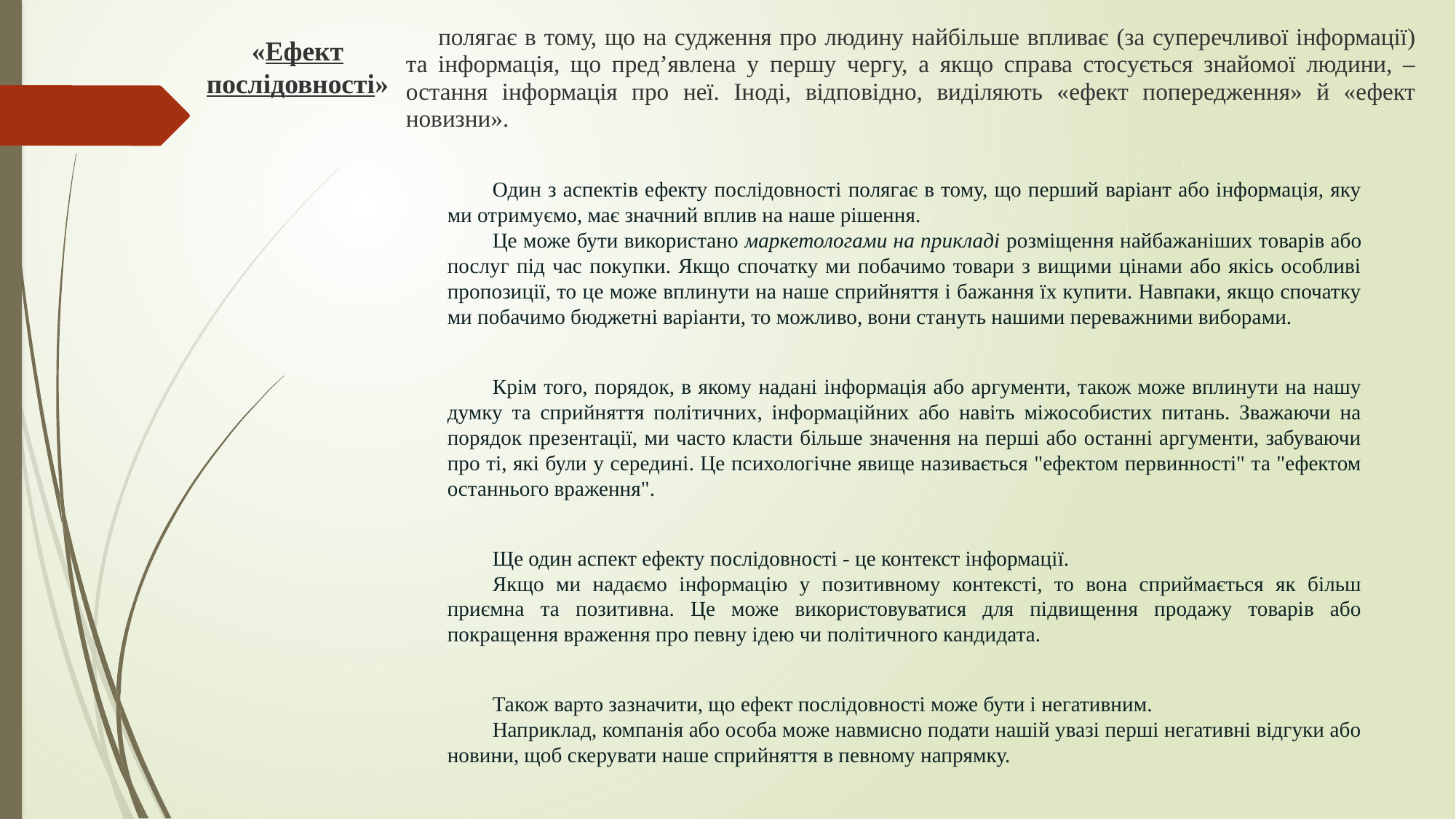

полягає в тому, що на судження про людину найбільше впливає (за суперечливої інформації) та інформація, що пред’явлена у першу чергу, а якщо справа стосується знайомої людини, – остання інформація про неї. Іноді, відповідно, виділяють «ефект попередження» й «ефект новизни».
«Ефект послідовності»
Один з аспектів ефекту послідовності полягає в тому, що перший варіант або інформація, яку ми отримуємо, має значний вплив на наше рішення.
Це може бути використано маркетологами на прикладі розміщення найбажаніших товарів або послуг під час покупки. Якщо спочатку ми побачимо товари з вищими цінами або якісь особливі пропозиції, то це може вплинути на наше сприйняття і бажання їх купити. Навпаки, якщо спочатку ми побачимо бюджетні варіанти, то можливо, вони стануть нашими переважними виборами.

Крім того, порядок, в якому надані інформація або аргументи, також може вплинути на нашу думку та сприйняття політичних, інформаційних або навіть міжособистих питань. Зважаючи на порядок презентації, ми часто класти більше значення на перші або останні аргументи, забуваючи про ті, які були у середині. Це психологічне явище називається "ефектом первинності" та "ефектом останнього враження".

Ще один аспект ефекту послідовності - це контекст інформації.
Якщо ми надаємо інформацію у позитивному контексті, то вона сприймається як більш приємна та позитивна. Це може використовуватися для підвищення продажу товарів або покращення враження про певну ідею чи політичного кандидата.

Також варто зазначити, що ефект послідовності може бути і негативним.
Наприклад, компанія або особа може навмисно подати нашій увазі перші негативні відгуки або новини, щоб скерувати наше сприйняття в певному напрямку.